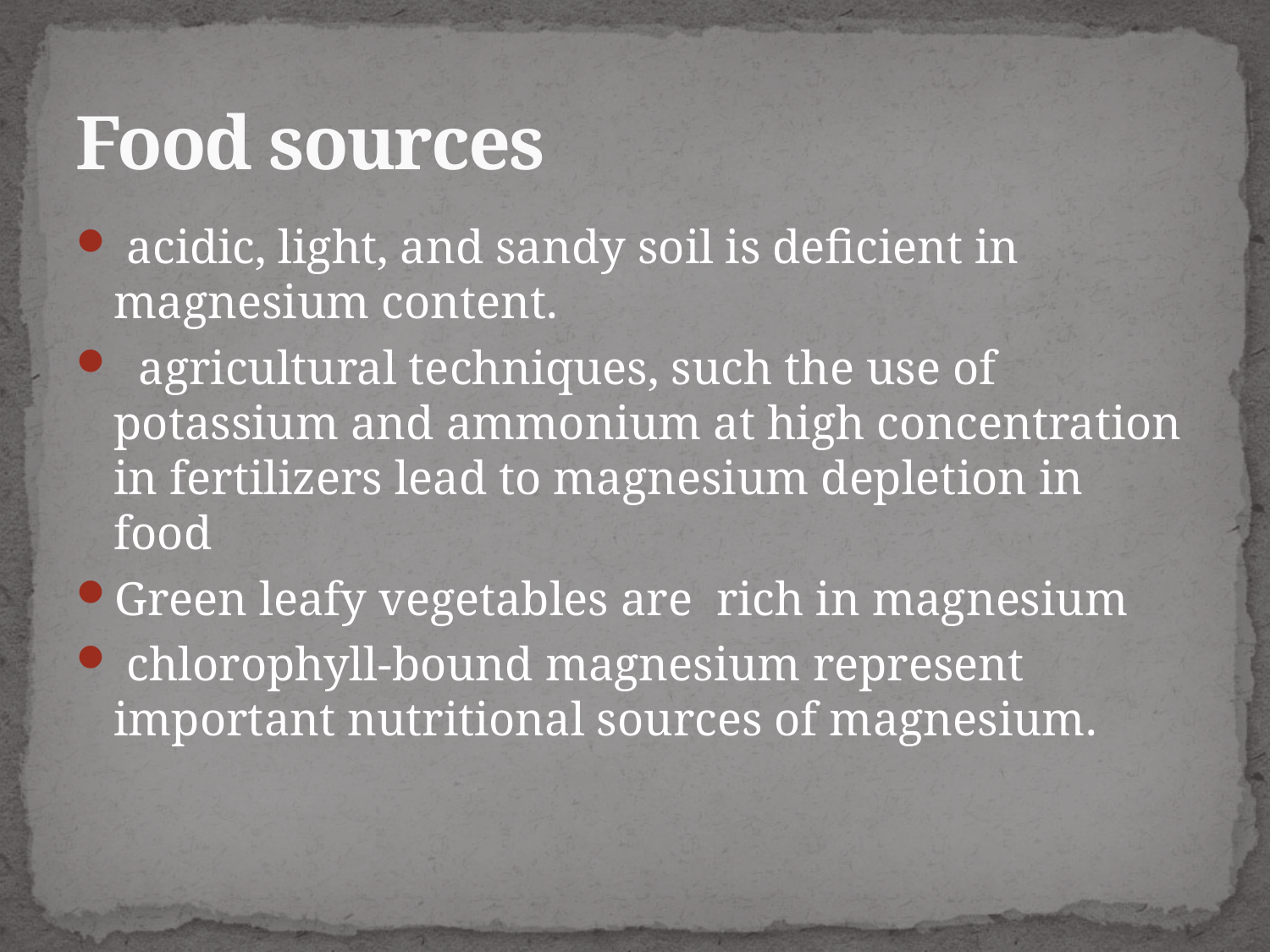

# Food sources
 acidic, light, and sandy soil is deficient in magnesium content.
  agricultural techniques, such the use of potassium and ammonium at high concentration in fertilizers lead to magnesium depletion in food
Green leafy vegetables are  rich in magnesium
 chlorophyll-bound magnesium represent important nutritional sources of magnesium.